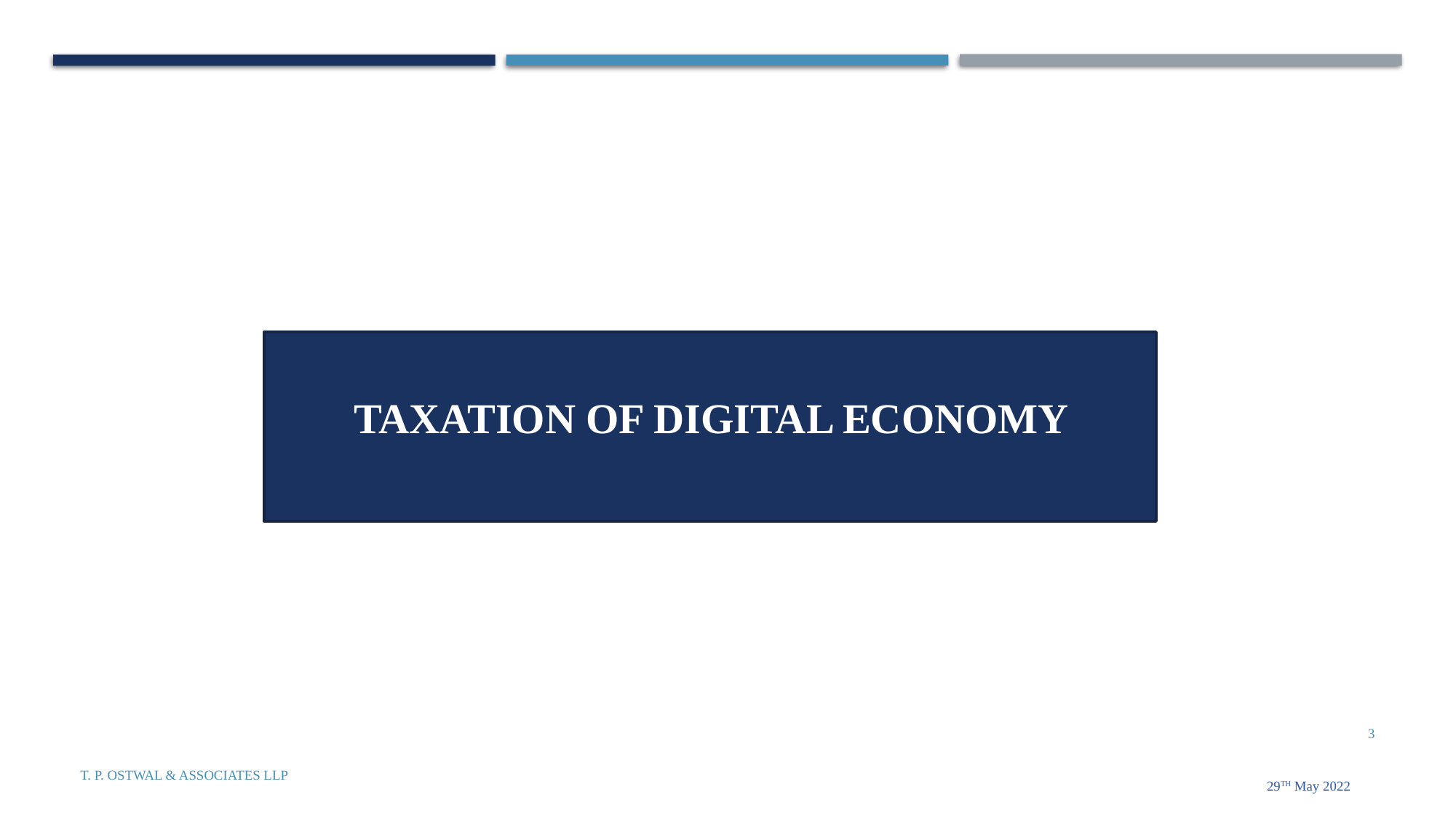

TAXATION OF DIGITAL ECONOMY
3
T. P. Ostwal & Associates LLP
29th May 2022